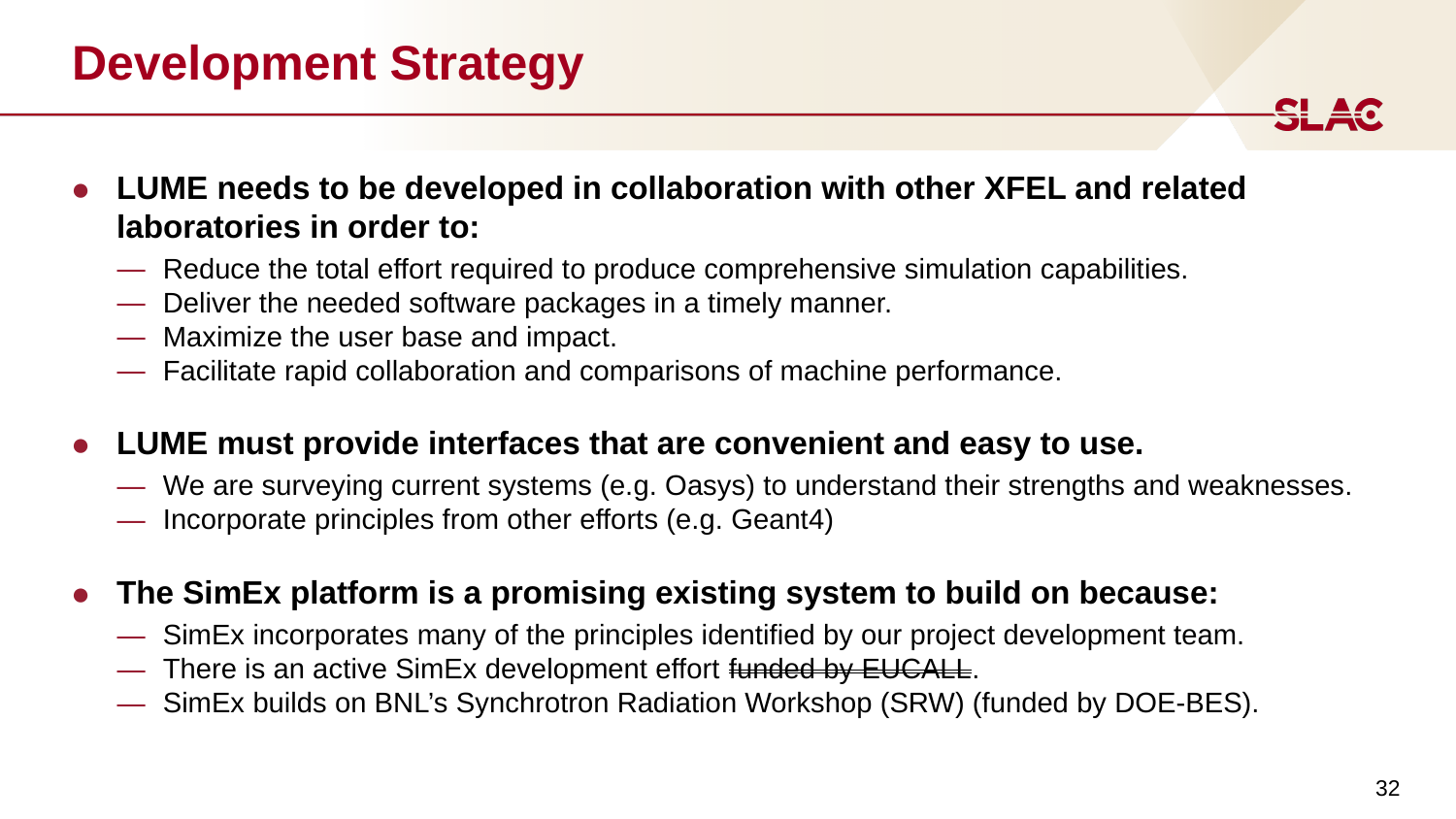

# Development Strategy
LUME needs to be developed in collaboration with other XFEL and related laboratories in order to:
Reduce the total effort required to produce comprehensive simulation capabilities.
Deliver the needed software packages in a timely manner.
Maximize the user base and impact.
Facilitate rapid collaboration and comparisons of machine performance.
LUME must provide interfaces that are convenient and easy to use.
We are surveying current systems (e.g. Oasys) to understand their strengths and weaknesses.
Incorporate principles from other efforts (e.g. Geant4)
The SimEx platform is a promising existing system to build on because:
SimEx incorporates many of the principles identified by our project development team.
There is an active SimEx development effort funded by EUCALL.
SimEx builds on BNL’s Synchrotron Radiation Workshop (SRW) (funded by DOE-BES).

32